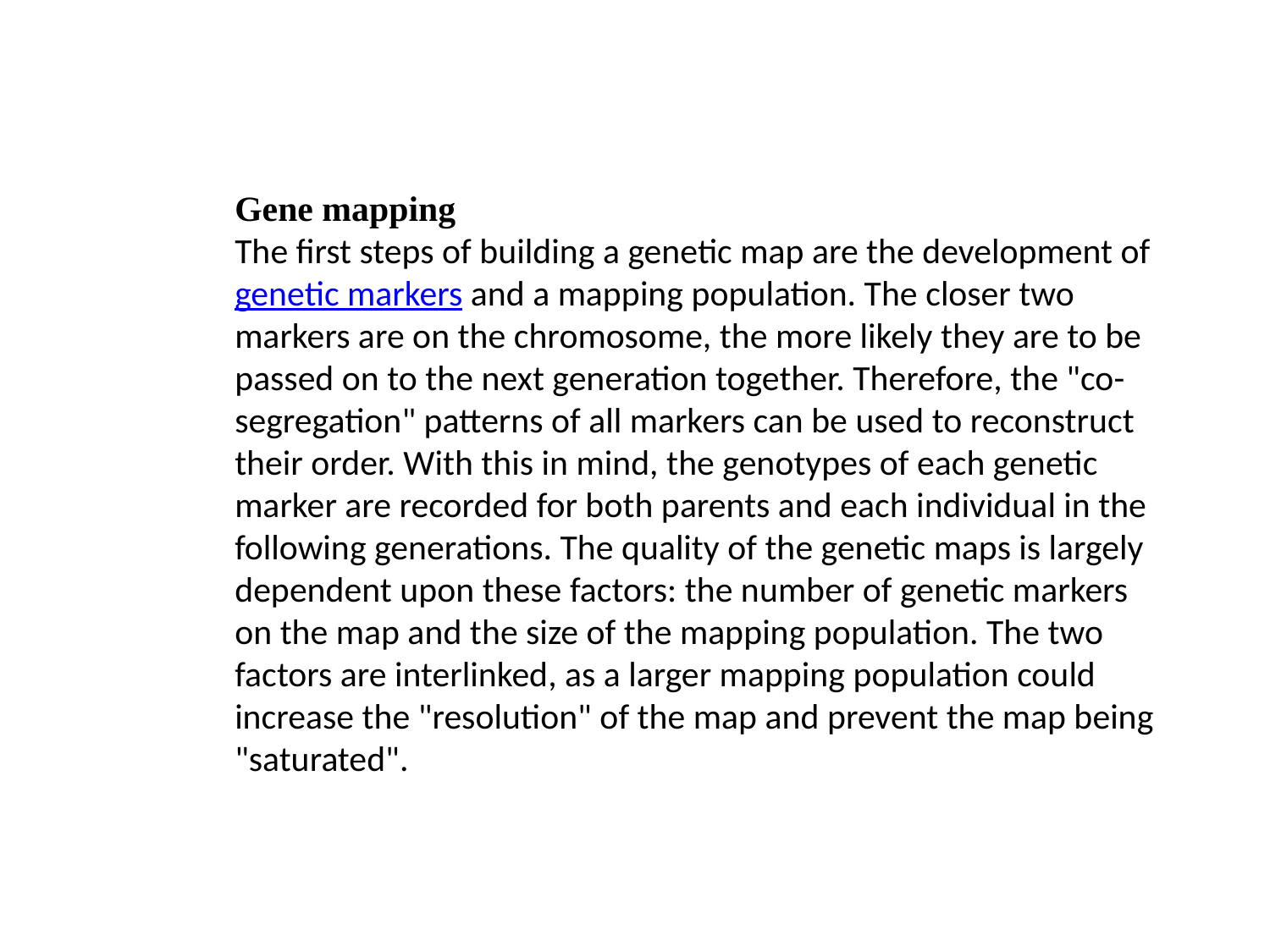

Gene mapping
The first steps of building a genetic map are the development of genetic markers and a mapping population. The closer two markers are on the chromosome, the more likely they are to be passed on to the next generation together. Therefore, the "co-segregation" patterns of all markers can be used to reconstruct their order. With this in mind, the genotypes of each genetic marker are recorded for both parents and each individual in the following generations. The quality of the genetic maps is largely dependent upon these factors: the number of genetic markers on the map and the size of the mapping population. The two factors are interlinked, as a larger mapping population could increase the "resolution" of the map and prevent the map being "saturated".